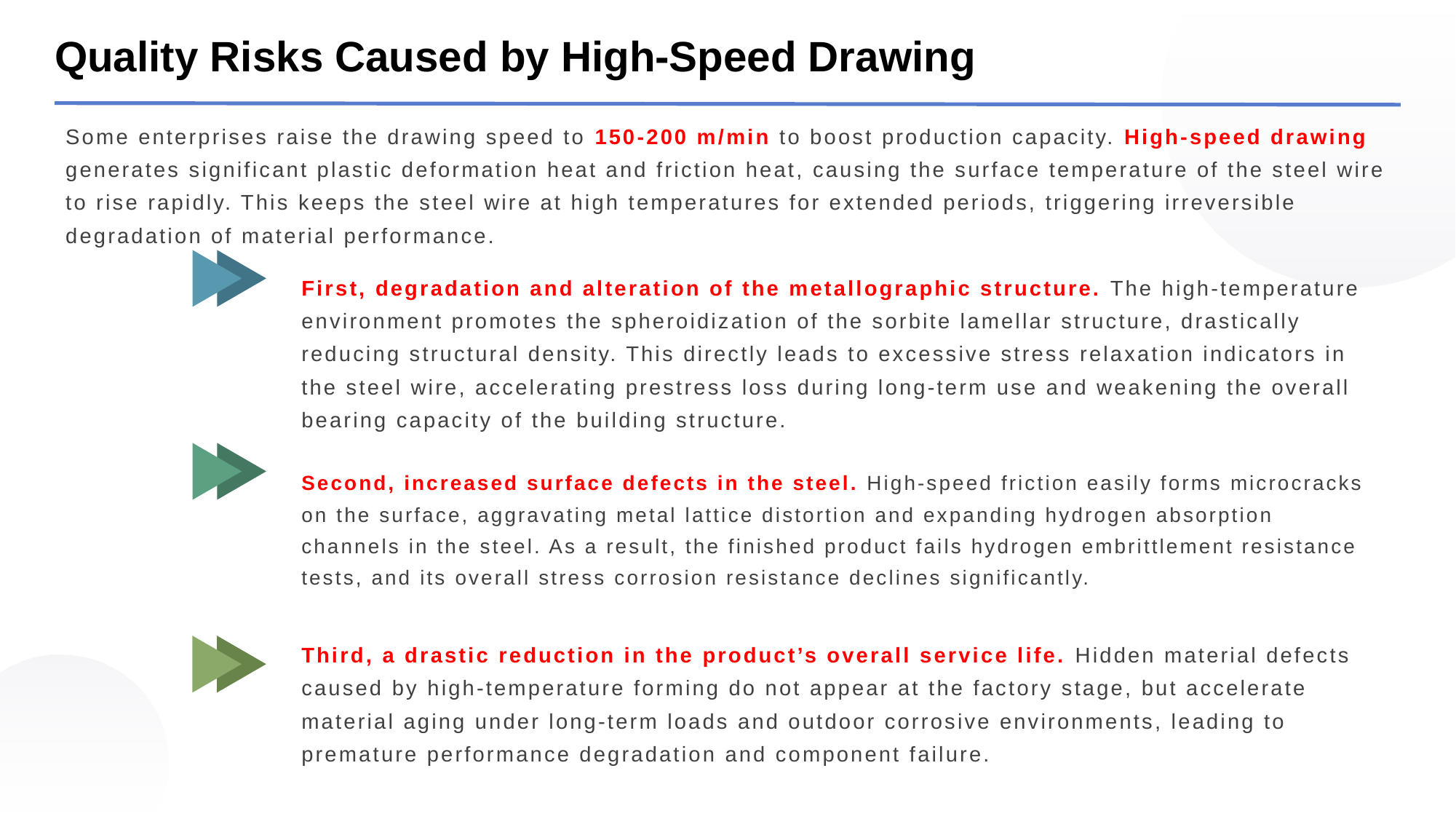

Quality Risks Caused by High-Speed Drawing

First, degradation and alteration of the metallographic structure. The high-temperature environment promotes the spheroidization of the sorbite lamellar structure, drastically reducing structural density. This directly leads to excessive stress relaxation indicators in the steel wire, accelerating prestress loss during long-term use and weakening the overall bearing capacity of the building structure.

Second, increased surface defects in the steel. High-speed friction easily forms microcracks on the surface, aggravating metal lattice distortion and expanding hydrogen absorption channels in the steel. As a result, the finished product fails hydrogen embrittlement resistance tests, and its overall stress corrosion resistance declines significantly.
Third, a drastic reduction in the product’s overall service life. Hidden material defects caused by high-temperature forming do not appear at the factory stage, but accelerate material aging under long-term loads and outdoor corrosive environments, leading to premature performance degradation and component failure.

Some enterprises raise the drawing speed to 150-200 m/min to boost production capacity. High-speed drawing generates significant plastic deformation heat and friction heat, causing the surface temperature of the steel wire to rise rapidly. This keeps the steel wire at high temperatures for extended periods, triggering irreversible degradation of material performance.